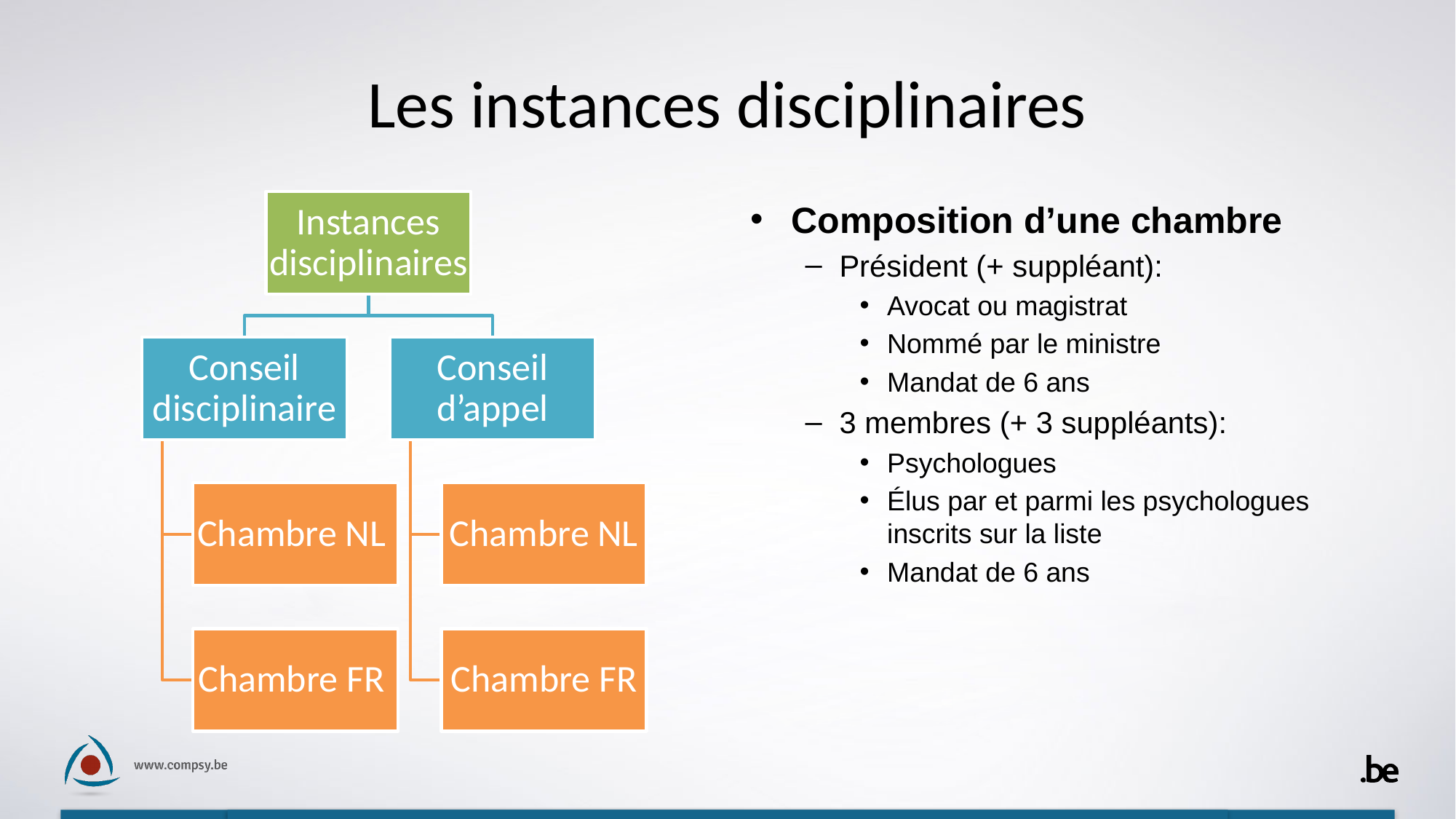

# Les instances disciplinaires
Instances disciplinaires
Conseil disciplinaire
Chambre NL
Chambre FR
Conseil d’appel
Chambre NL
Chambre FR
Composition d’une chambre
Président (+ suppléant):
Avocat ou magistrat
Nommé par le ministre
Mandat de 6 ans
3 membres (+ 3 suppléants):
Psychologues
Élus par et parmi les psychologues inscrits sur la liste
Mandat de 6 ans